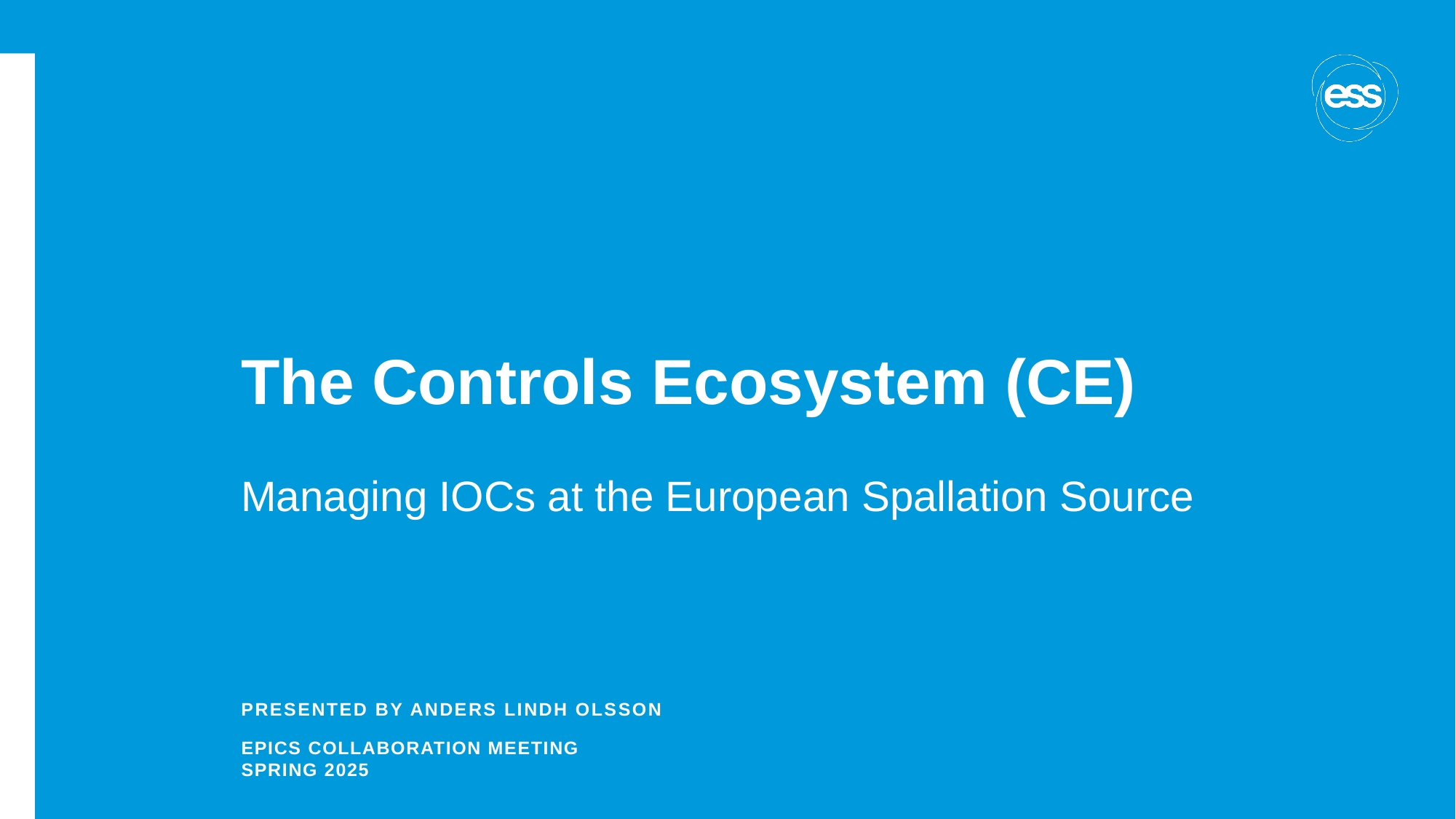

# The Controls Ecosystem (CE)
Managing IOCs at the European Spallation Source
PRESENTED BY Anders Lindh Olsson
EPICS COLLABORATION MEETING
SPRING 2025